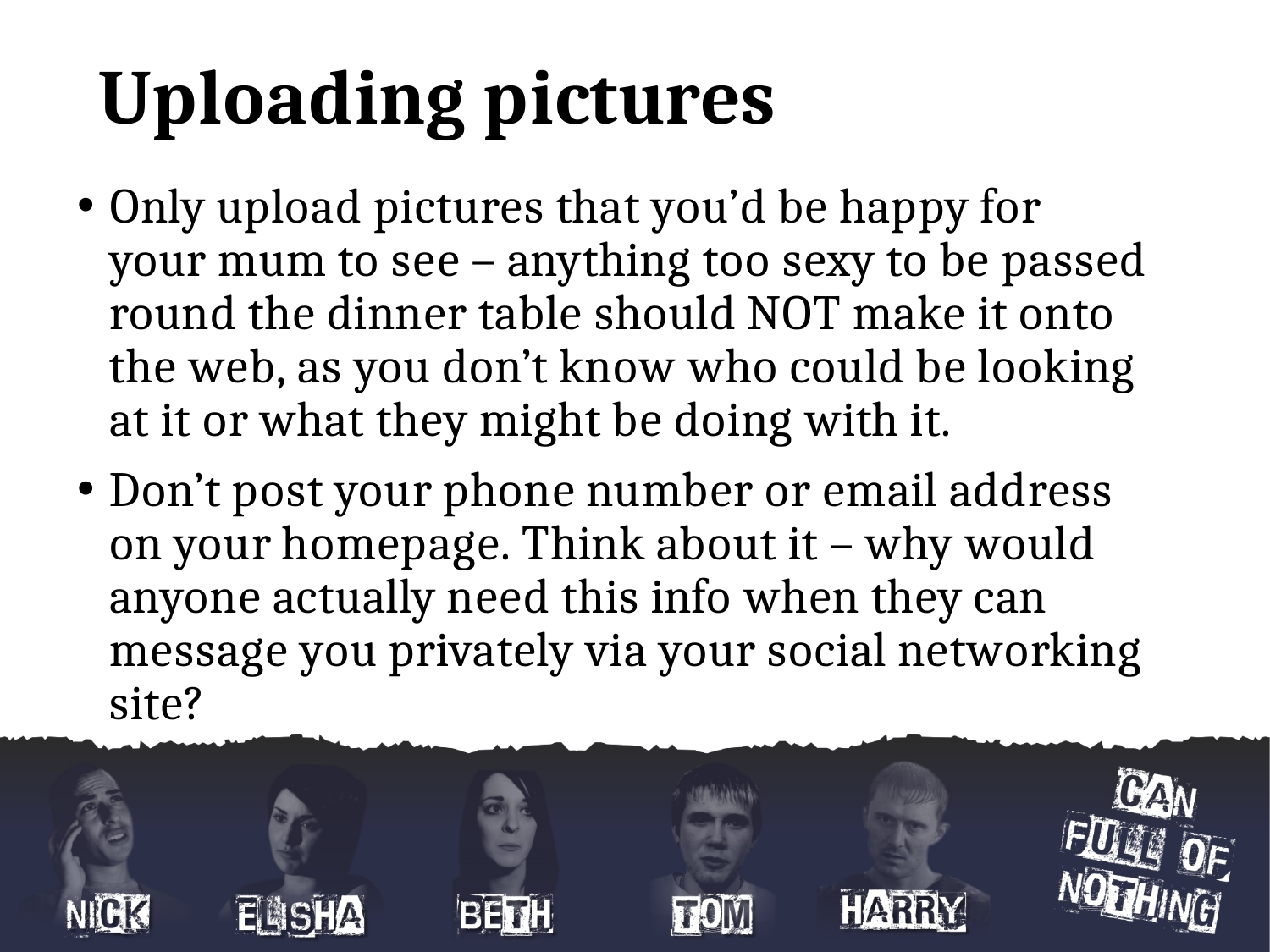

# Uploading pictures
Only upload pictures that you’d be happy for your mum to see – anything too sexy to be passed round the dinner table should NOT make it onto the web, as you don’t know who could be looking at it or what they might be doing with it.
Don’t post your phone number or email address on your homepage. Think about it – why would anyone actually need this info when they can message you privately via your social networking site?